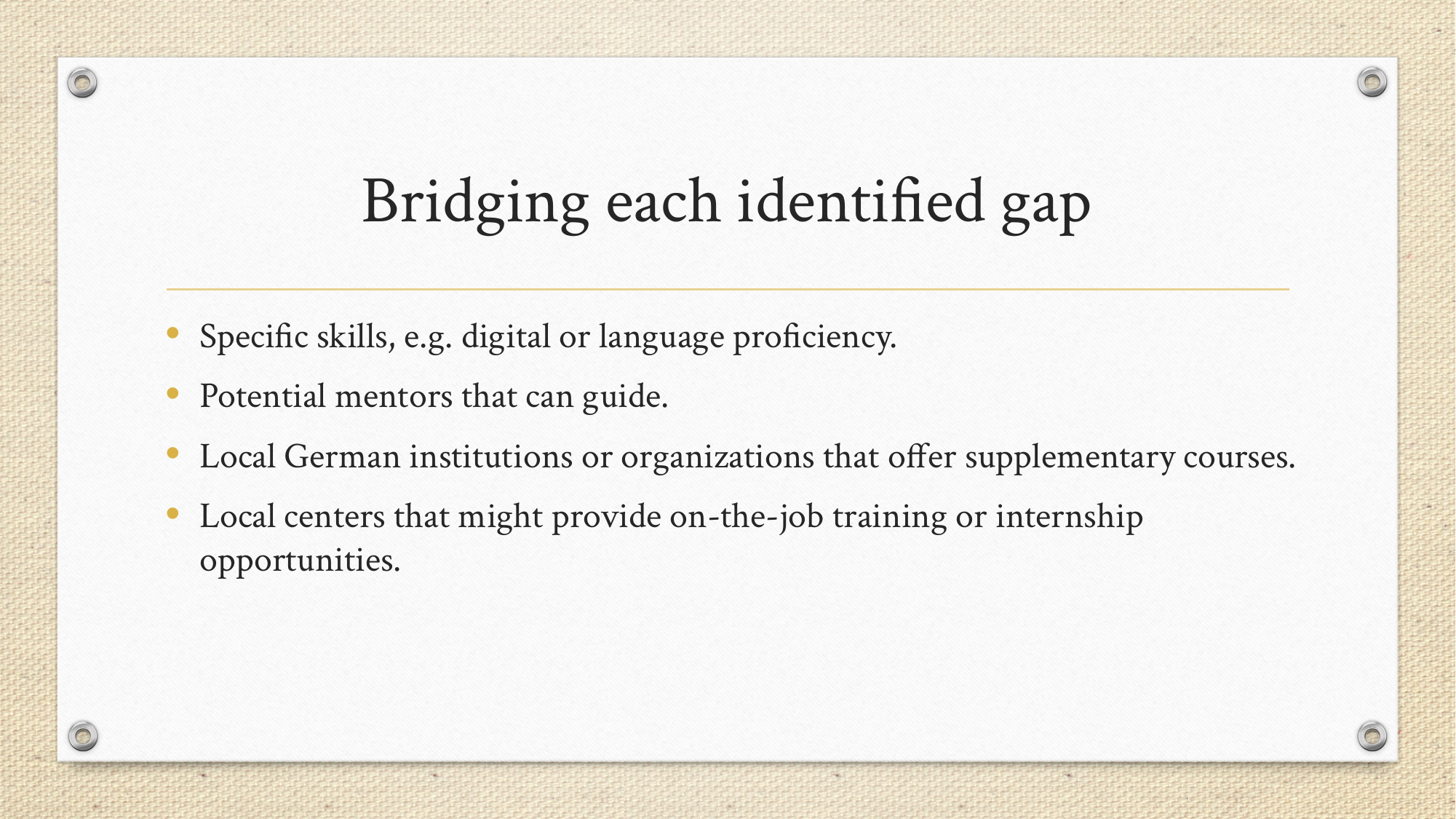

# Bridging each identified gap
Specific skills, e.g. digital or language proficiency.
Potential mentors that can guide.
Local German institutions or organizations that offer supplementary courses.
Local centers that might provide on-the-job training or internship opportunities.